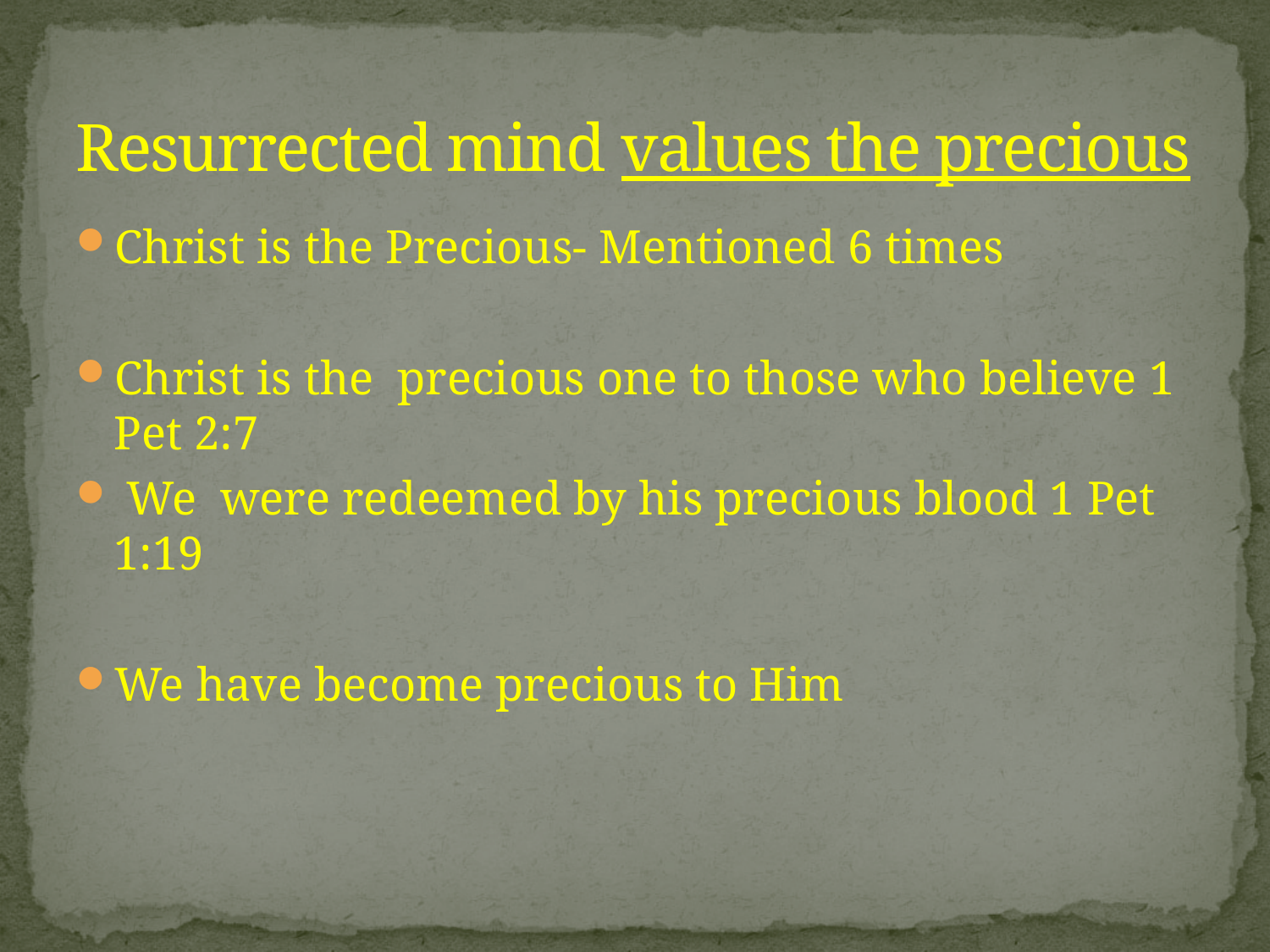

# Resurrected mind values the precious
Christ is the Precious- Mentioned 6 times

Christ is the  precious one to those who believe 1 Pet 2:7
 We  were redeemed by his precious blood 1 Pet 1:19

We have become precious to Him